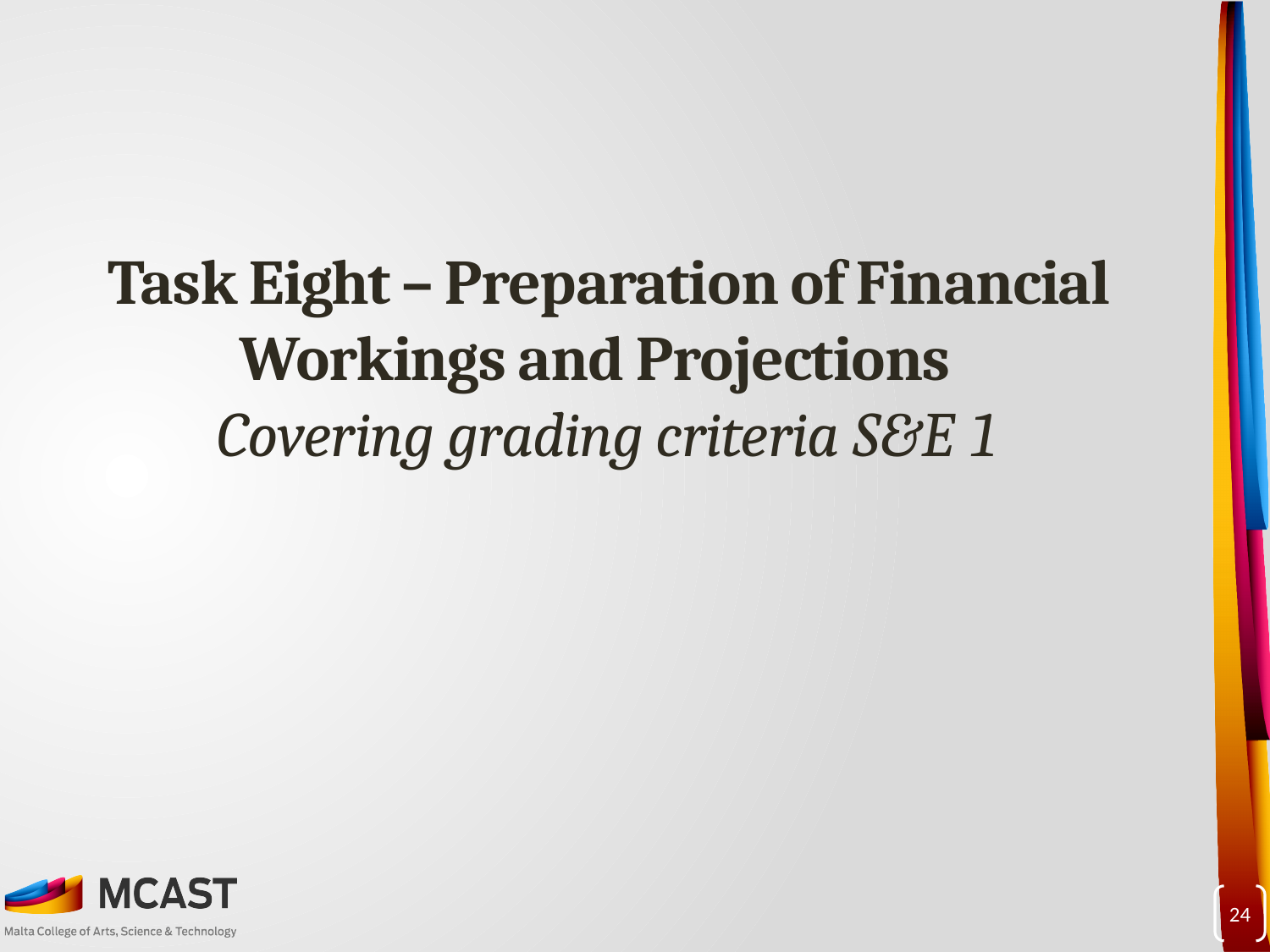

# Task Eight – Preparation of Financial Workings and Projections Covering grading criteria S&E 1
24